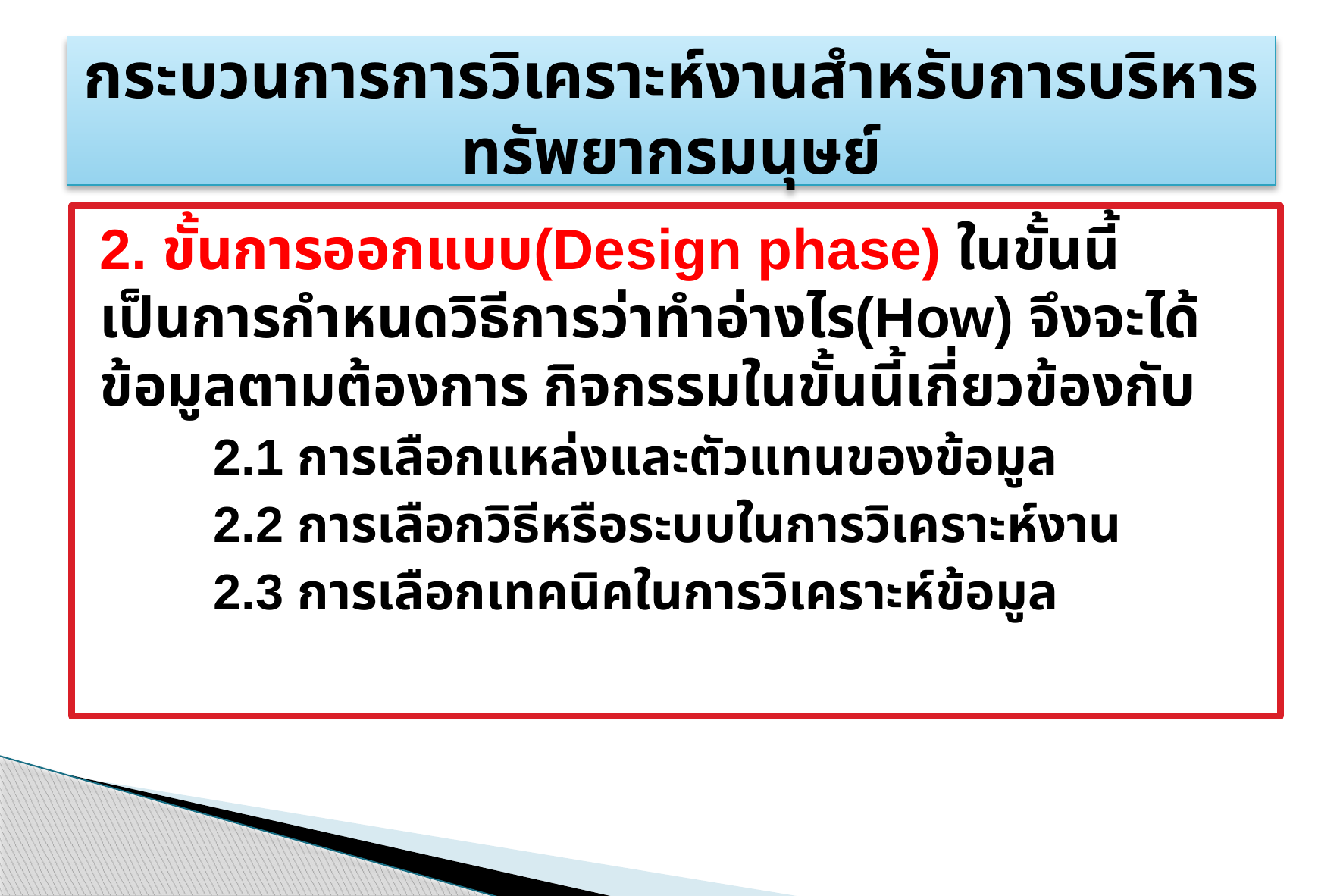

# กระบวนการการวิเคราะห์งานสำหรับการบริหารทรัพยากรมนุษย์
2. ขั้นการออกแบบ(Design phase) ในขั้นนี้เป็นการกำหนดวิธีการว่าทำอ่างไร(How) จึงจะได้ข้อมูลตามต้องการ กิจกรรมในขั้นนี้เกี่ยวข้องกับ
	2.1 การเลือกแหล่งและตัวแทนของข้อมูล
	2.2 การเลือกวิธีหรือระบบในการวิเคราะห์งาน
	2.3 การเลือกเทคนิคในการวิเคราะห์ข้อมูล